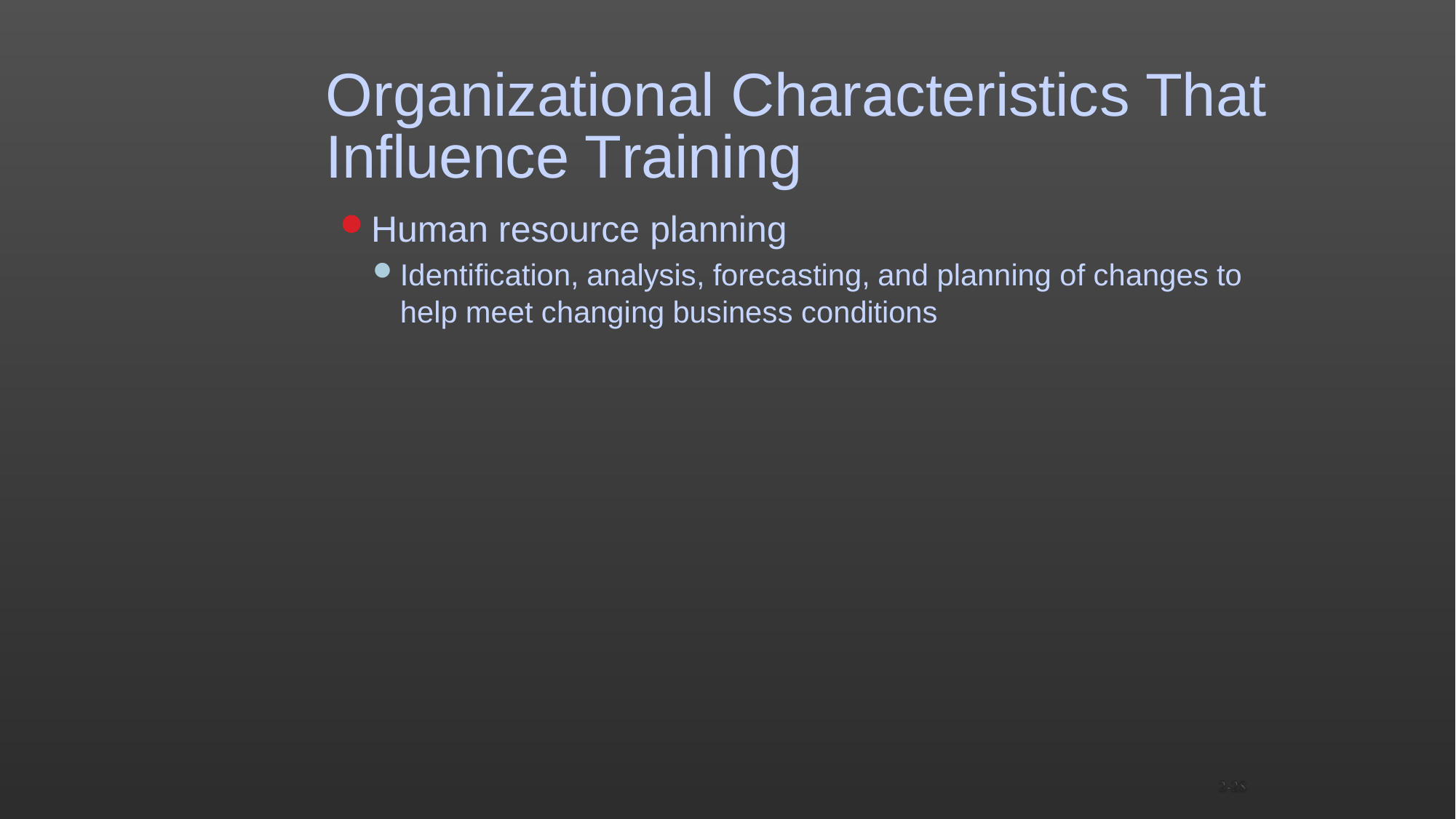

2-28
# Organizational Characteristics That
Influence Training
Human resource planning
Identification, analysis, forecasting, and planning of changes to help meet changing business conditions